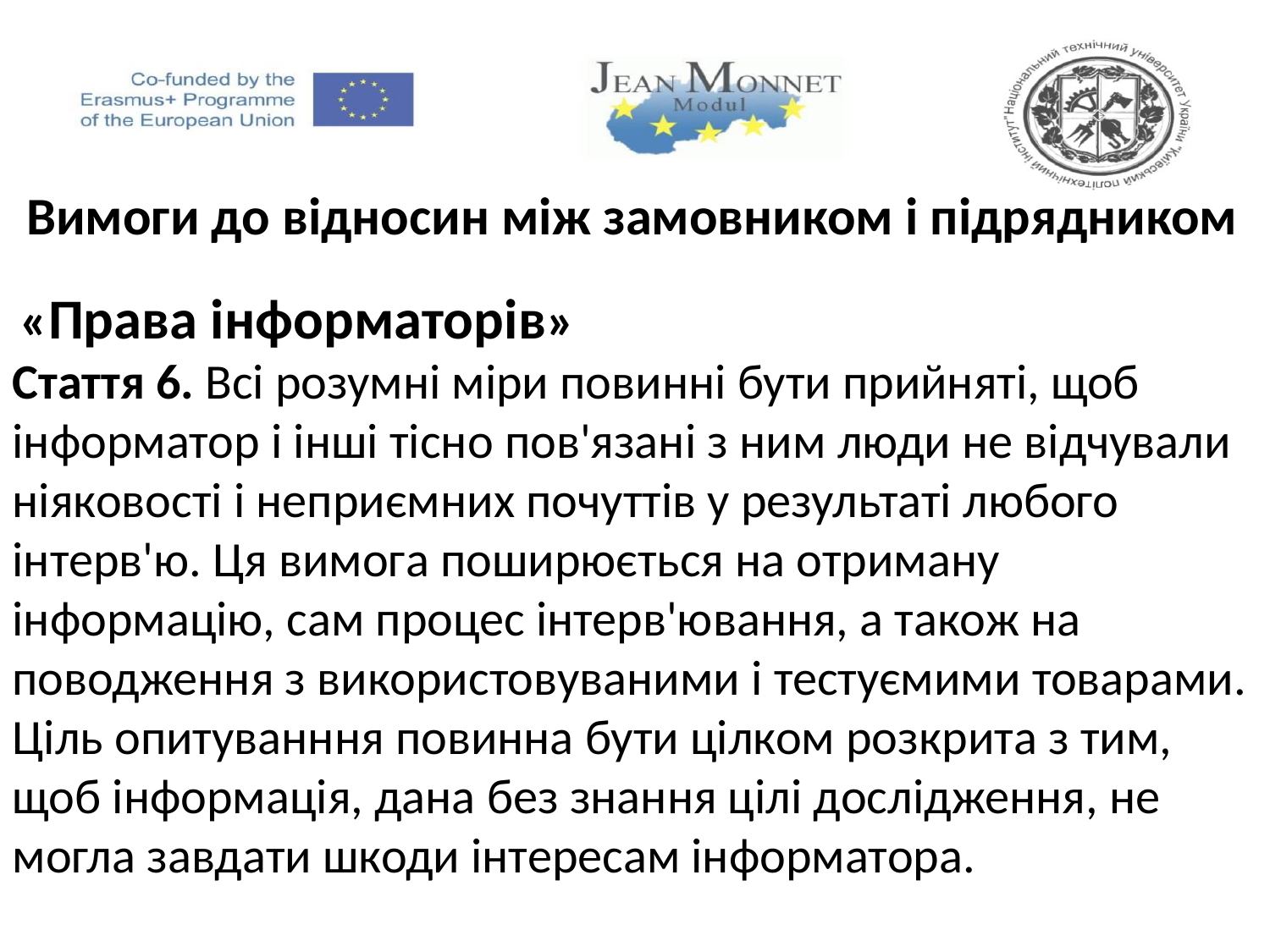

Вимоги до відносин між замовником і підрядником
 «Права інформаторів»
Стаття 6. Всі розумні міри повинні бути прийняті, щоб інформатор і інші тісно пов'язані з ним люди не відчували ніяковості і неприємних почуттів у результаті любого інтерв'ю. Ця вимога поширюється на отриману інформацію, сам процес інтерв'ювання, а також на поводження з використовуваними і тестуємими товарами. Ціль опитуванння повинна бути цілком розкрита з тим, щоб інформація, дана без знання цілі дослідження, не могла завдати шкоди інтересам інформатора.